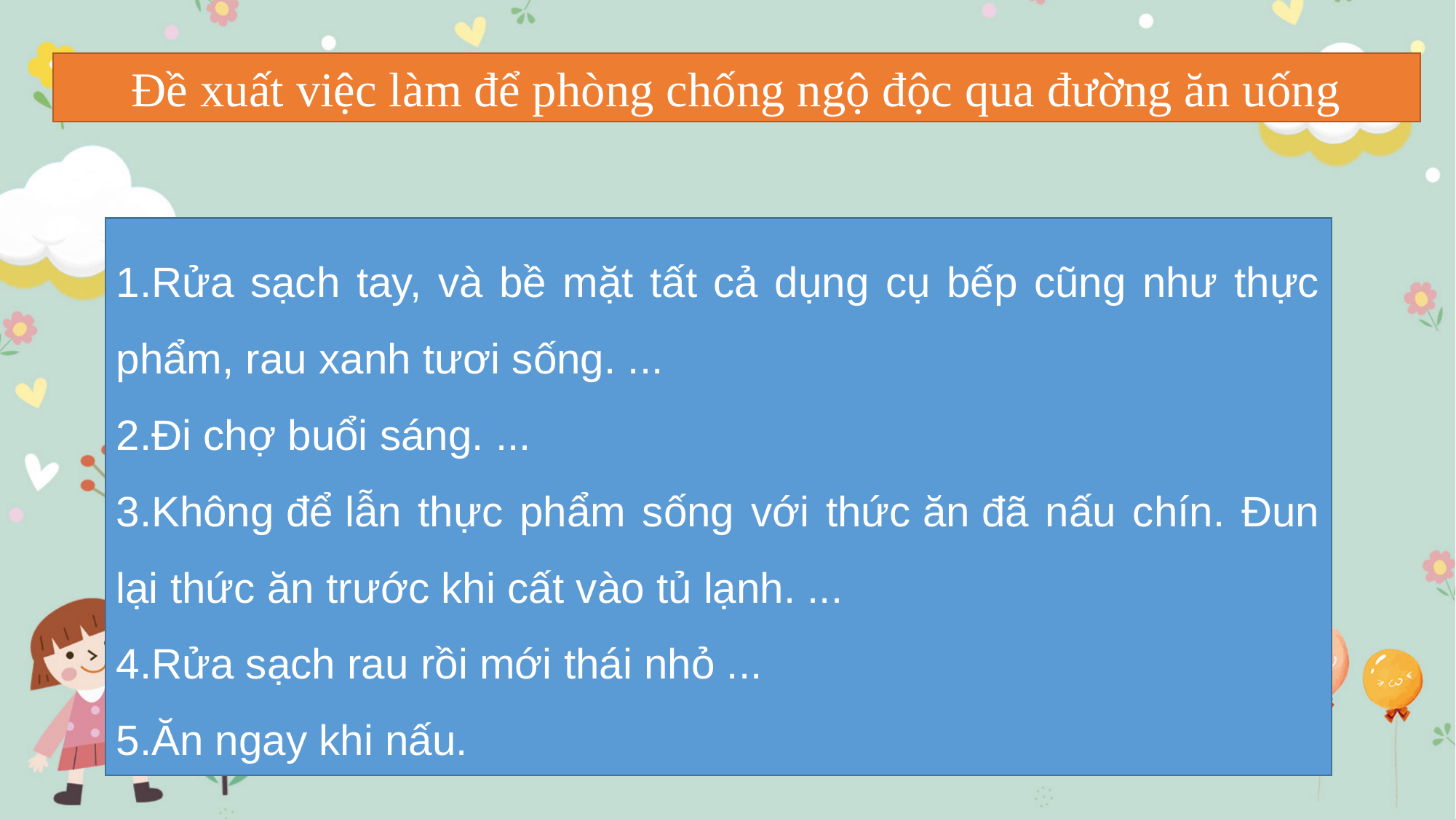

Đề xuất việc làm để phòng chống ngộ độc qua đường ăn uống
Rửa sạch tay, và bề mặt tất cả dụng cụ bếp cũng như thực phẩm, rau xanh tươi sống. ...
Đi chợ buổi sáng. ...
Không để lẫn thực phẩm sống với thức ăn đã nấu chín. Đun lại thức ăn trước khi cất vào tủ lạnh. ...
Rửa sạch rau rồi mới thái nhỏ ...
Ăn ngay khi nấu.